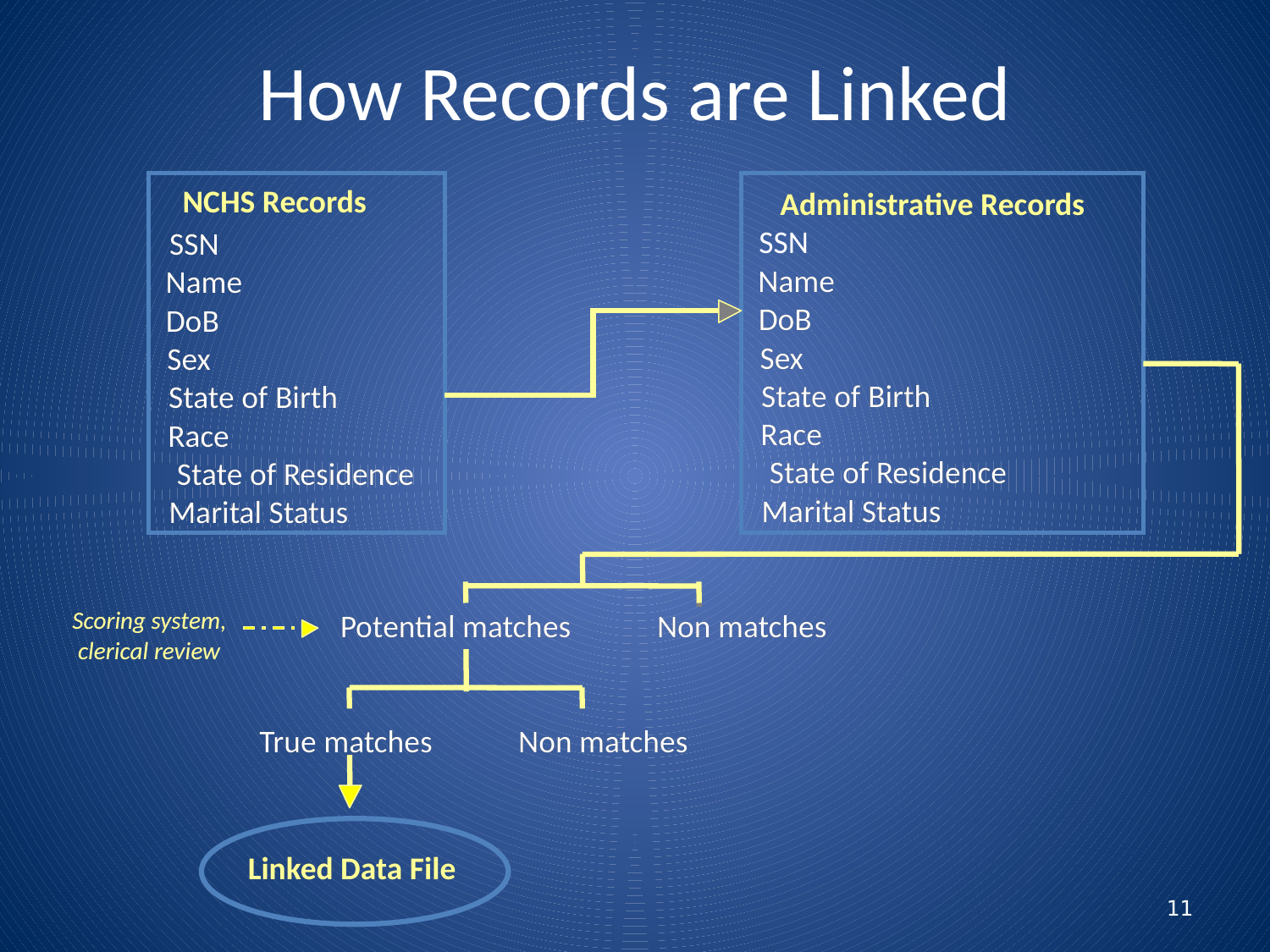

# How Records are Linked

NCHS Records
NCHS Records
Administrative Records
Administrative Records
SSN
SSN
SSN
Name
Name
Name
Name
DoB
DoB
DoB
DoB

Sex
Sex
Sex
Sex

State of Birth
State of Birth
State of Birth
State of Birth
Race
Race
Race
Race
State of Residence
State of Residence
State of Residence
State of Residence
Marital Status
Marital Status
Marital Status
Marital Status

Scoring system,
Scoring system,
Potential matches
Potential matches
Non matches
Non matches

clerical review
clerical review

True matches
True matches
Non matches
Non matches

Linked Data File
Linked Data File

11